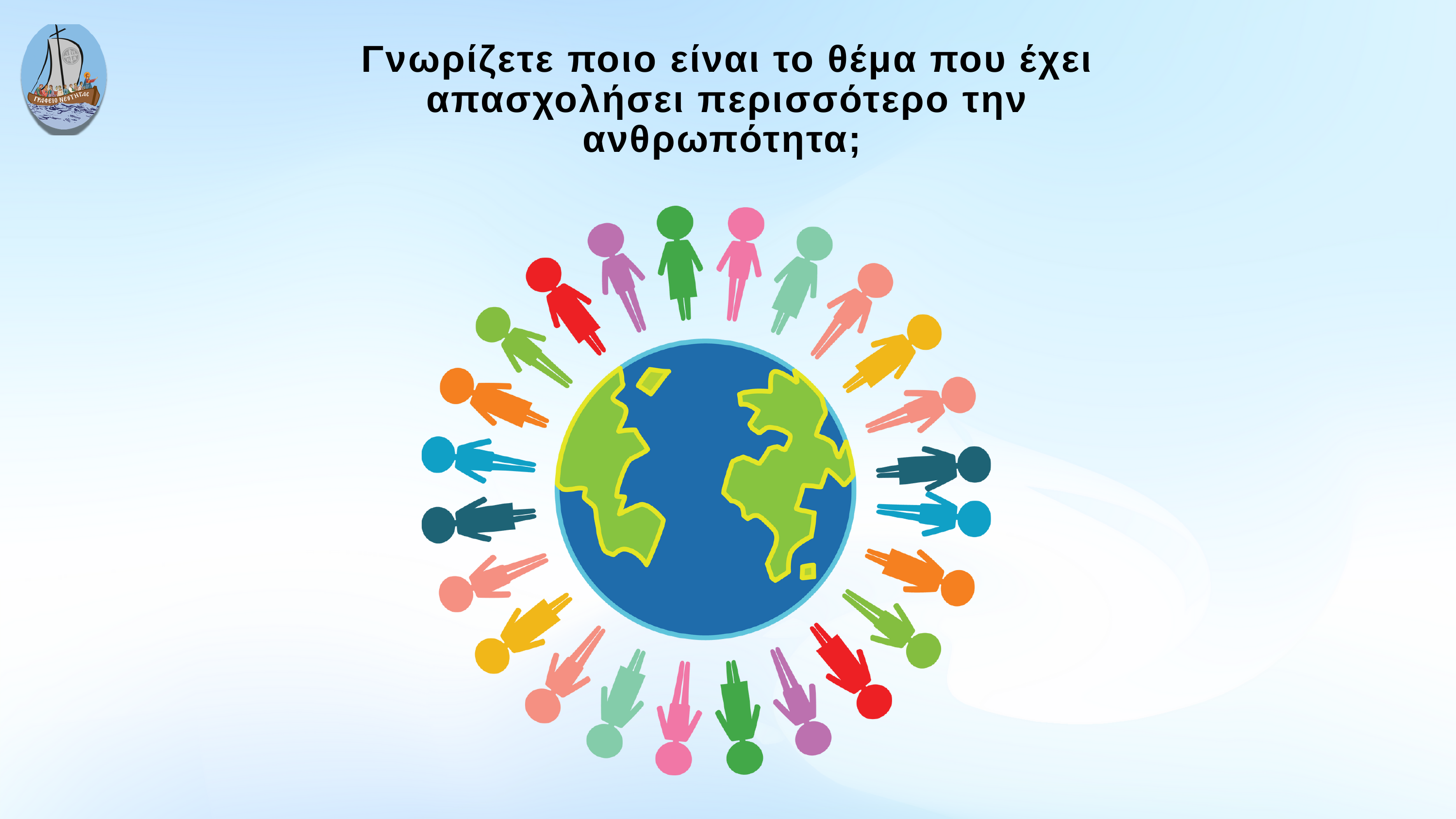

Γνωρίζετε ποιο είναι το θέμα που έχει απασχολήσει περισσότερο την ανθρωπότητα;